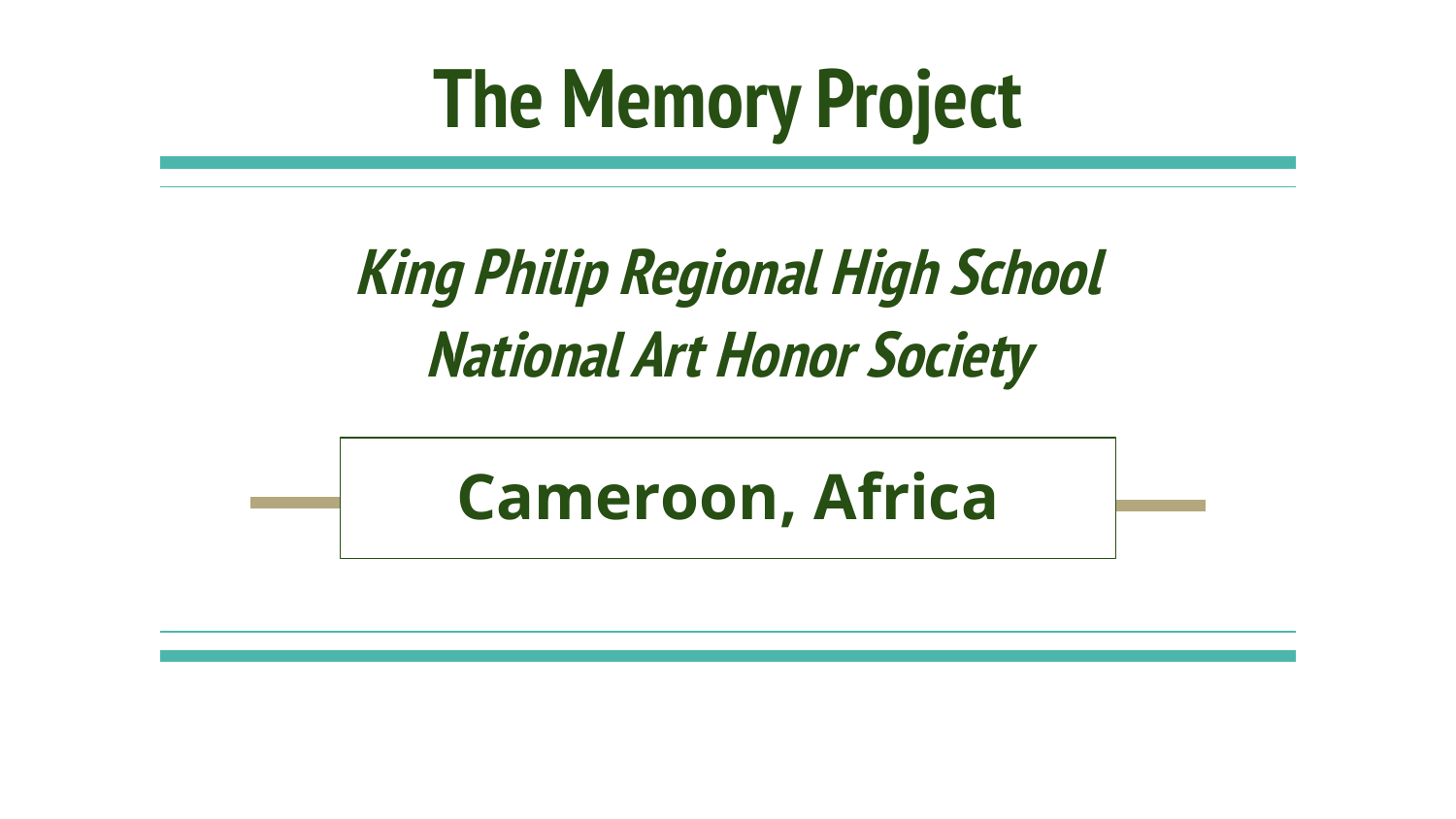

# The Memory Project

King Philip Regional High School
National Art Honor Society
Cameroon, Africa